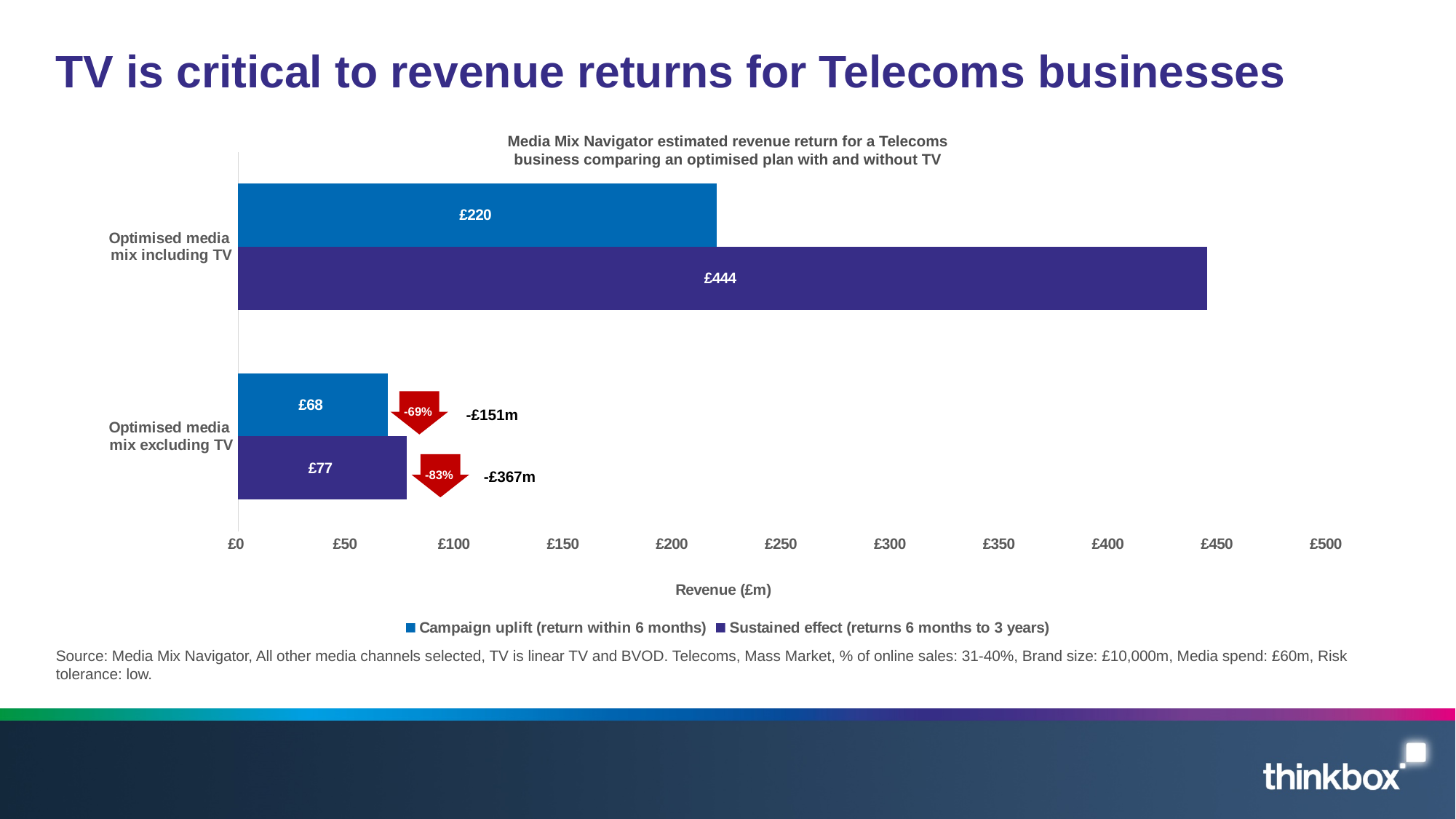

# TV is critical to revenue returns for Telecoms businesses
Media Mix Navigator estimated revenue return for a Telecoms business comparing an optimised plan with and without TV

### Chart

| Category | Sustained effect (returns 6 months to 3 years) | Campaign uplift (return within 6 months) |
|---|---|---|
| Optimised media
mix excluding TV | 77.321212 | 68.484844 |
| Optimised media
mix including TV | 444.368708 | 219.677626 |
-£151m
-69%

-£367m
-83%
Source: Media Mix Navigator, All other media channels selected, TV is linear TV and BVOD. Telecoms, Mass Market, % of online sales: 31-40%, Brand size: £10,000m, Media spend: £60m, Risk tolerance: low.